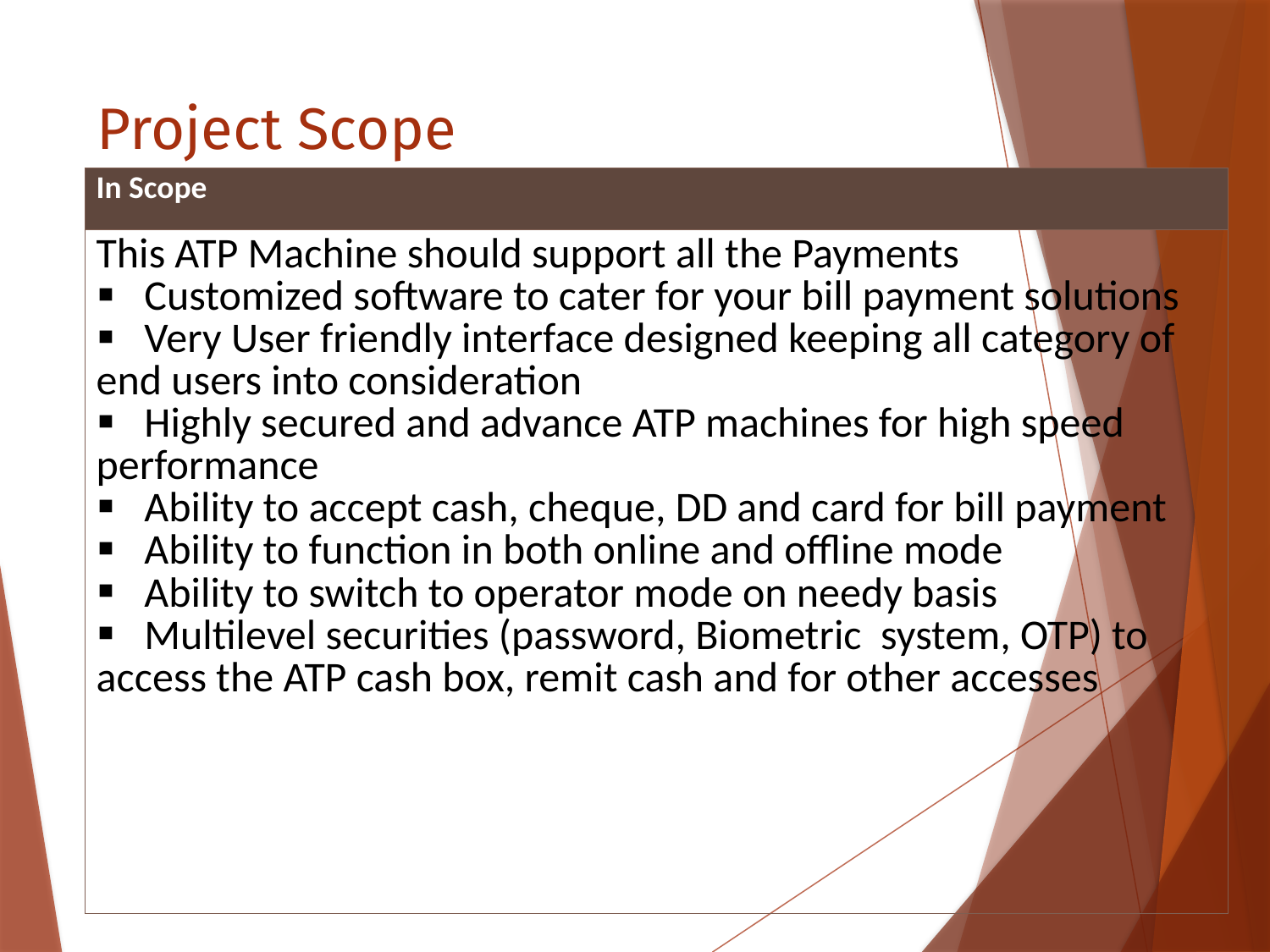

# Project Scope
| In Scope |
| --- |
| This ATP Machine should support all the Payments  Customized software to cater for your bill payment solutions Very User friendly interface designed keeping all category of end users into consideration Highly secured and advance ATP machines for high speed performance Ability to accept cash, cheque, DD and card for bill payment Ability to function in both online and offline mode Ability to switch to operator mode on needy basis Multilevel securities (password, Biometric system, OTP) to access the ATP cash box, remit cash and for other accesses |